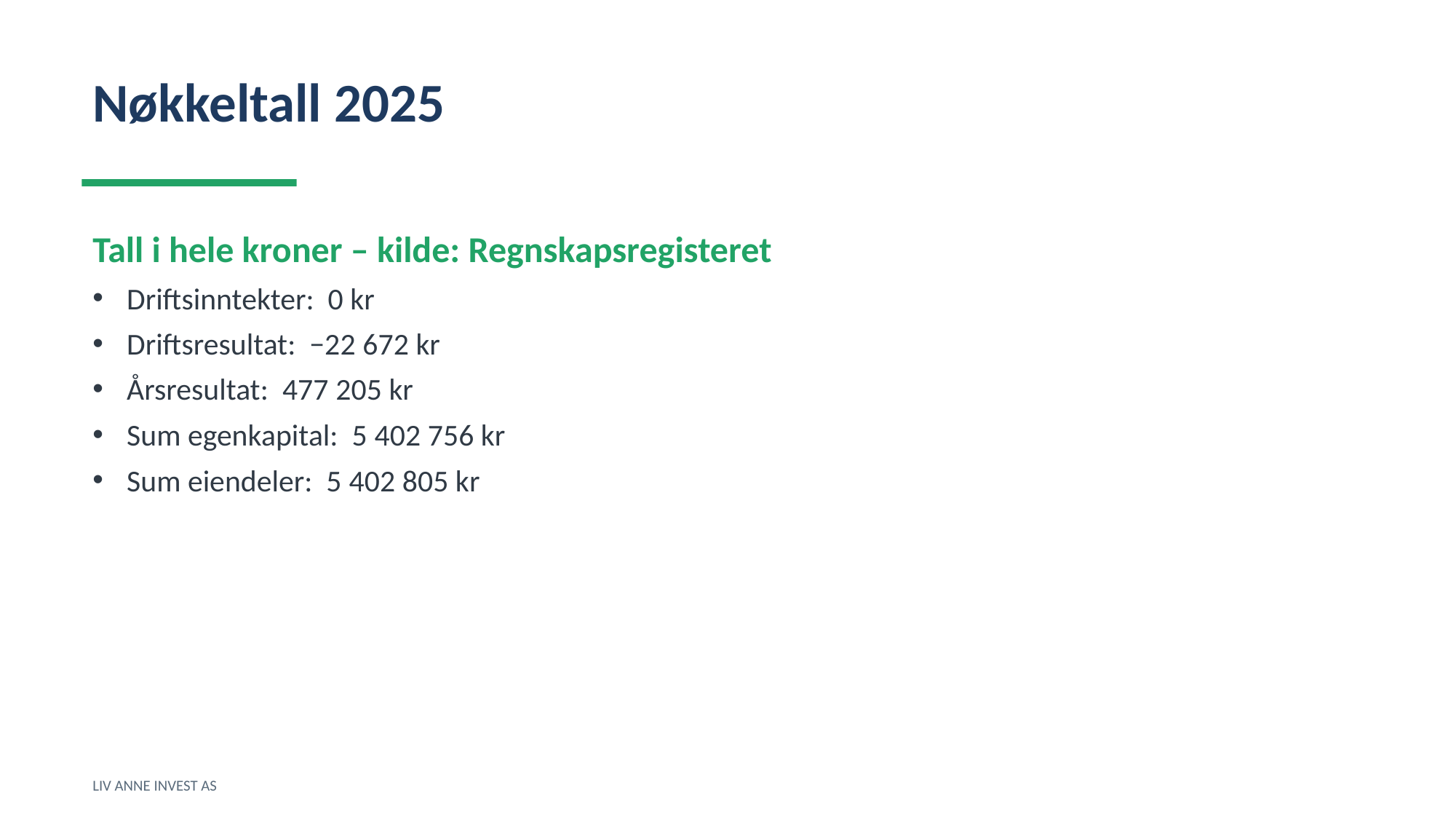

Nøkkeltall 2025

Tall i hele kroner – kilde: Regnskapsregisteret
Driftsinntekter:  0 kr
Driftsresultat:  −22 672 kr
Årsresultat:  477 205 kr
Sum egenkapital:  5 402 756 kr
Sum eiendeler:  5 402 805 kr
LIV ANNE INVEST AS